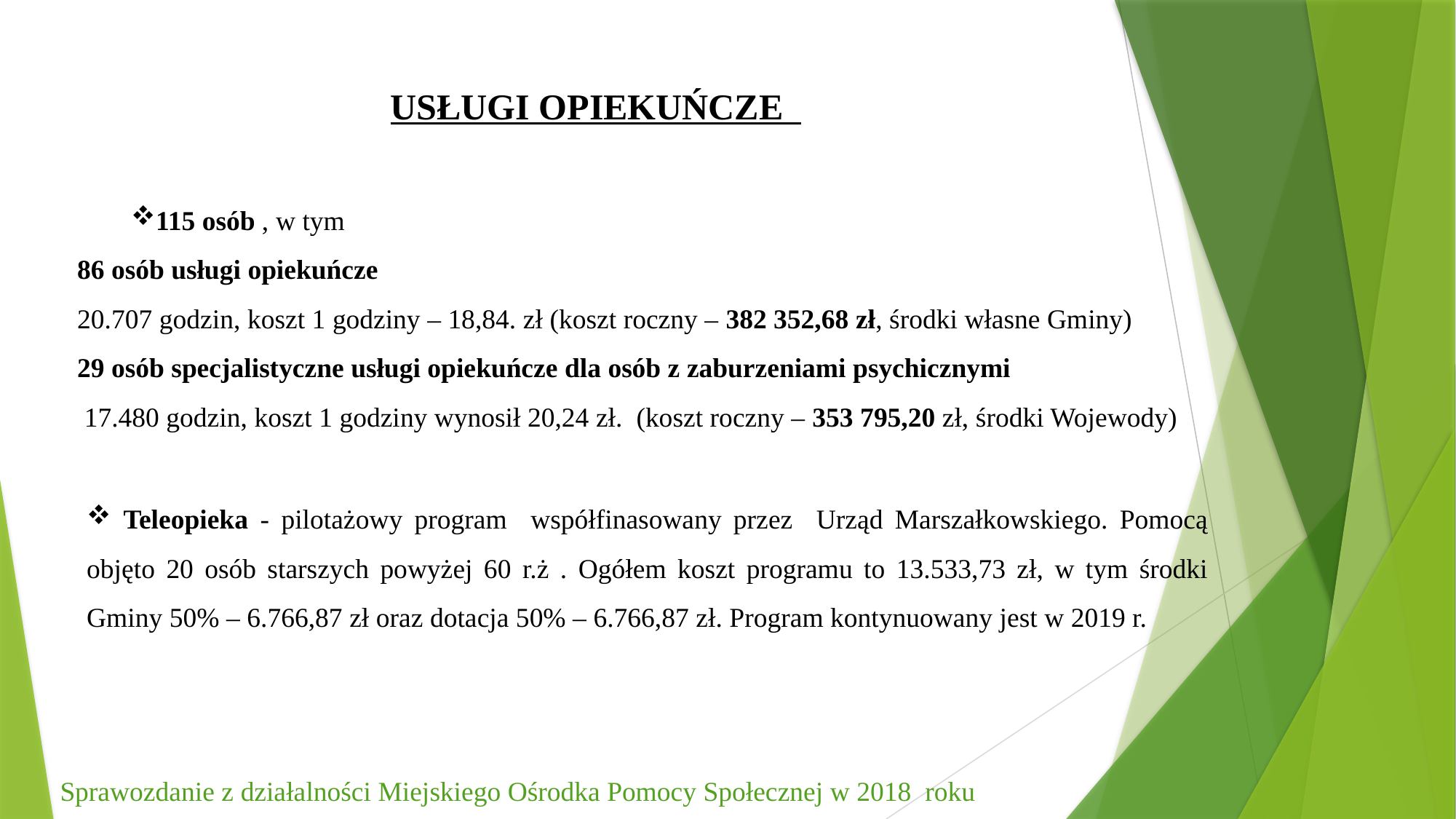

USŁUGI OPIEKUŃCZE
115 osób , w tym
86 osób usługi opiekuńcze
20.707 godzin, koszt 1 godziny – 18,84. zł (koszt roczny – 382 352,68 zł, środki własne Gminy)
29 osób specjalistyczne usługi opiekuńcze dla osób z zaburzeniami psychicznymi
 17.480 godzin, koszt 1 godziny wynosił 20,24 zł.  (koszt roczny – 353 795,20 zł, środki Wojewody)
 Teleopieka - pilotażowy program  współfinasowany przez  Urząd Marszałkowskiego. Pomocą objęto 20 osób starszych powyżej 60 r.ż . Ogółem koszt programu to 13.533,73 zł, w tym środki Gminy 50% – 6.766,87 zł oraz dotacja 50% – 6.766,87 zł. Program kontynuowany jest w 2019 r.
 Sprawozdanie z działalności Miejskiego Ośrodka Pomocy Społecznej w 2018  roku